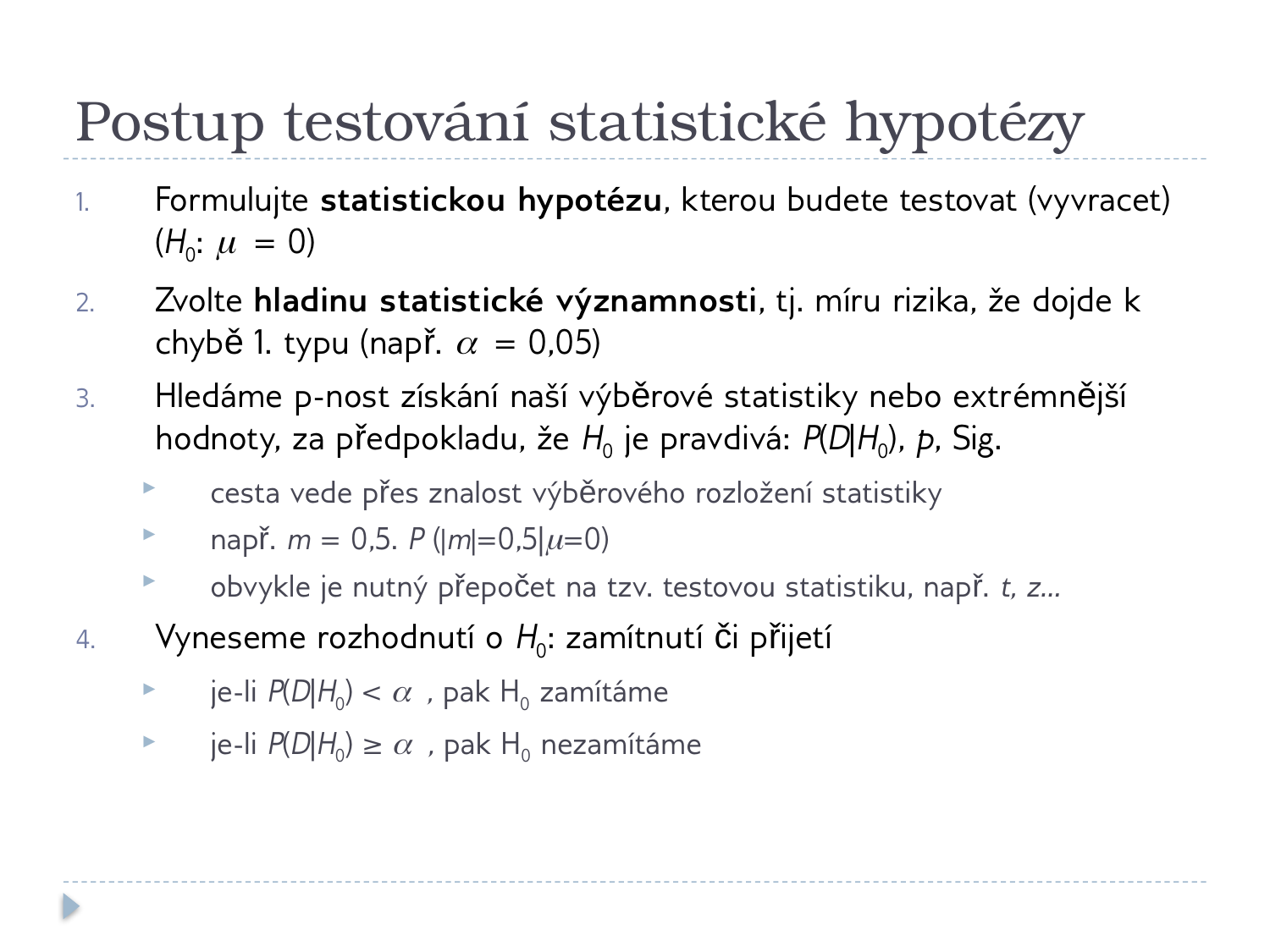

# Postup testování statistické hypotézy
Formulujte statistickou hypotézu, kterou budete testovat (vyvracet) (H0: μ = 0)
Zvolte hladinu statistické významnosti, tj. míru rizika, že dojde k chybě 1. typu (např. α = 0,05)
Hledáme p-nost získání naší výběrové statistiky nebo extrémnější hodnoty, za předpokladu, že H0 je pravdivá: P(D|H0), p, Sig.
cesta vede přes znalost výběrového rozložení statistiky
např. m = 0,5. P (|m|=0,5|μ=0)
obvykle je nutný přepočet na tzv. testovou statistiku, např. t, z…
Vyneseme rozhodnutí o H0: zamítnutí či přijetí
je-li P(D|H0) < α , pak H0 zamítáme
je-li P(D|H0) ≥ α , pak H0 nezamítáme